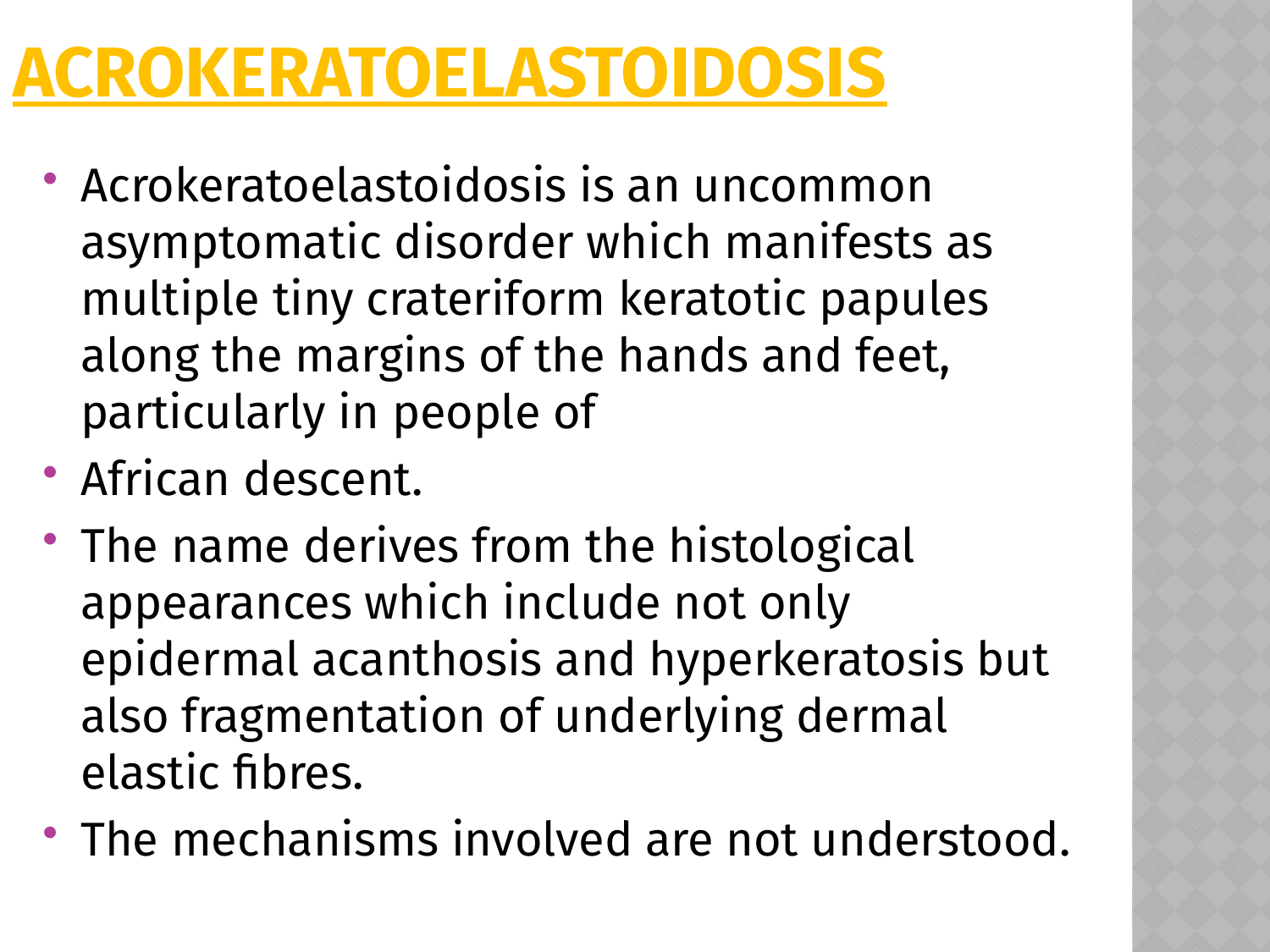

# Acrokeratoelastoidosis
Acrokeratoelastoidosis is an uncommon asymptomatic disorder which manifests as multiple tiny crateriform keratotic papules along the margins of the hands and feet, particularly in people of
African descent.
The name derives from the histological appearances which include not only epidermal acanthosis and hyperkeratosis but also fragmentation of underlying dermal elastic fibres.
The mechanisms involved are not understood.